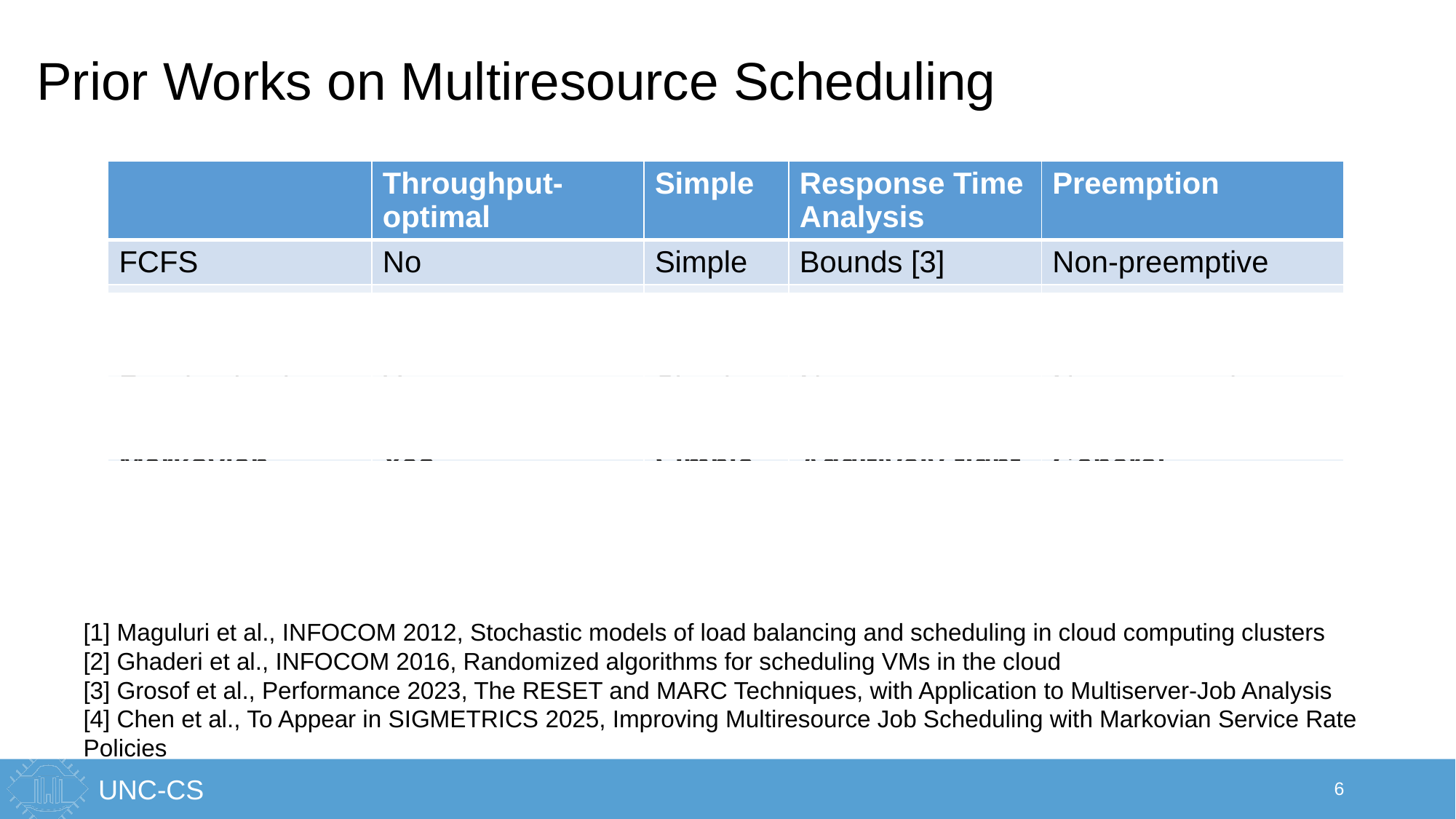

# Prior Works on Multiresource Scheduling
|  | Throughput-optimal | Simple | Response Time Analysis | Preemption |
| --- | --- | --- | --- | --- |
| FCFS | No | Simple | Bounds [3] | Non-preemptive |
| MaxWeight [1] | Yes | Complex | Heavy traffic only | Preemptive |
| Randomized Timer [2] | Yes | Simple | No | Non-preemptive |
| Markovian Service Rate (MSR) [4] | Yes | Simple | Additively-tight bounds | General |

[1] Maguluri et al., INFOCOM 2012, Stochastic models of load balancing and scheduling in cloud computing clusters
[2] Ghaderi et al., INFOCOM 2016, Randomized algorithms for scheduling VMs in the cloud
[3] Grosof et al., Performance 2023, The RESET and MARC Techniques, with Application to Multiserver-Job Analysis
[4] Chen et al., To Appear in SIGMETRICS 2025, Improving Multiresource Job Scheduling with Markovian Service Rate Policies
6